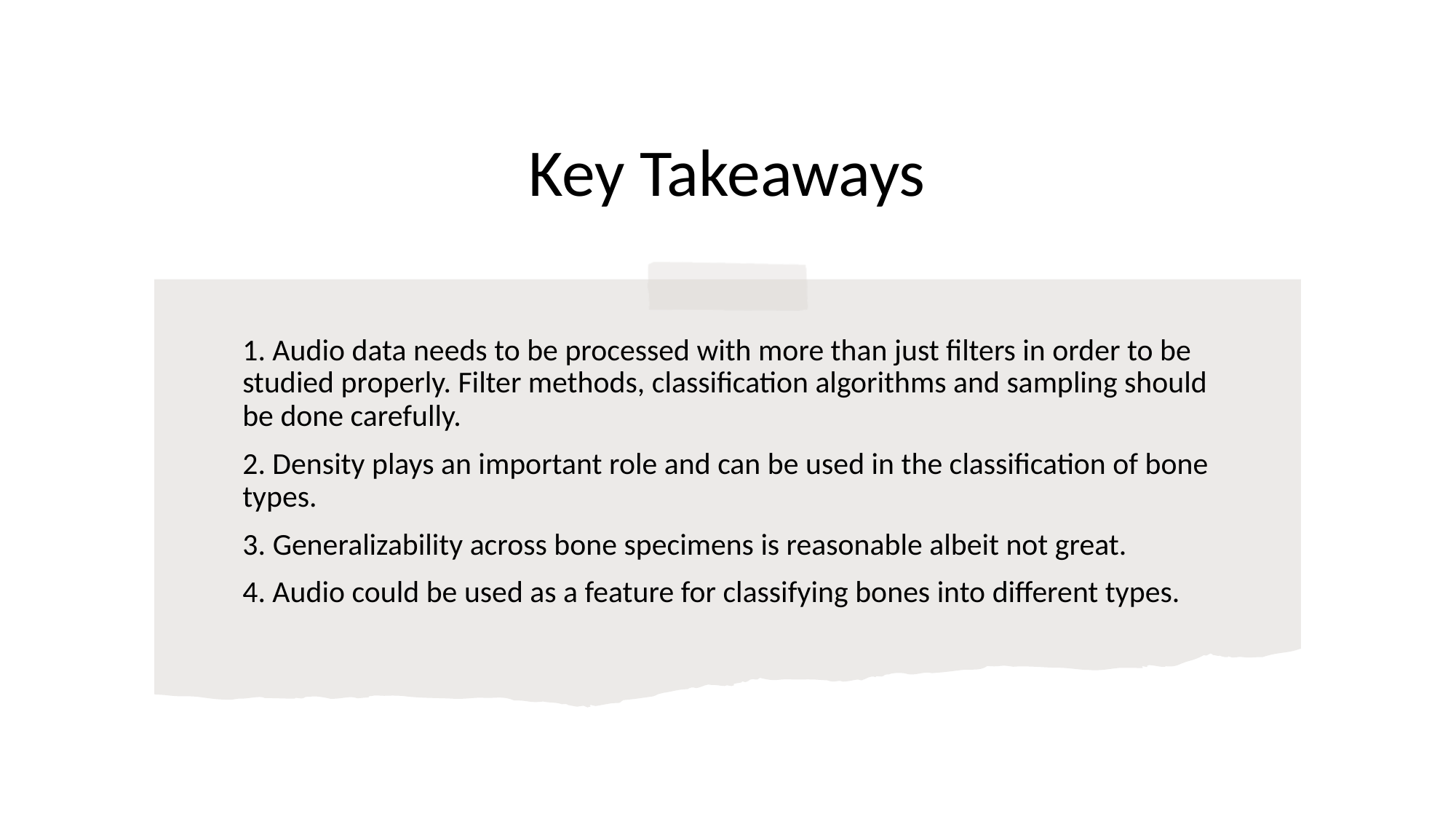

# Key Takeaways

1. Audio data needs to be processed with more than just filters in order to be studied properly. Filter methods, classification algorithms and sampling should be done carefully.
2. Density plays an important role and can be used in the classification of bone types.
3. Generalizability across bone specimens is reasonable albeit not great.
4. Audio could be used as a feature for classifying bones into different types.